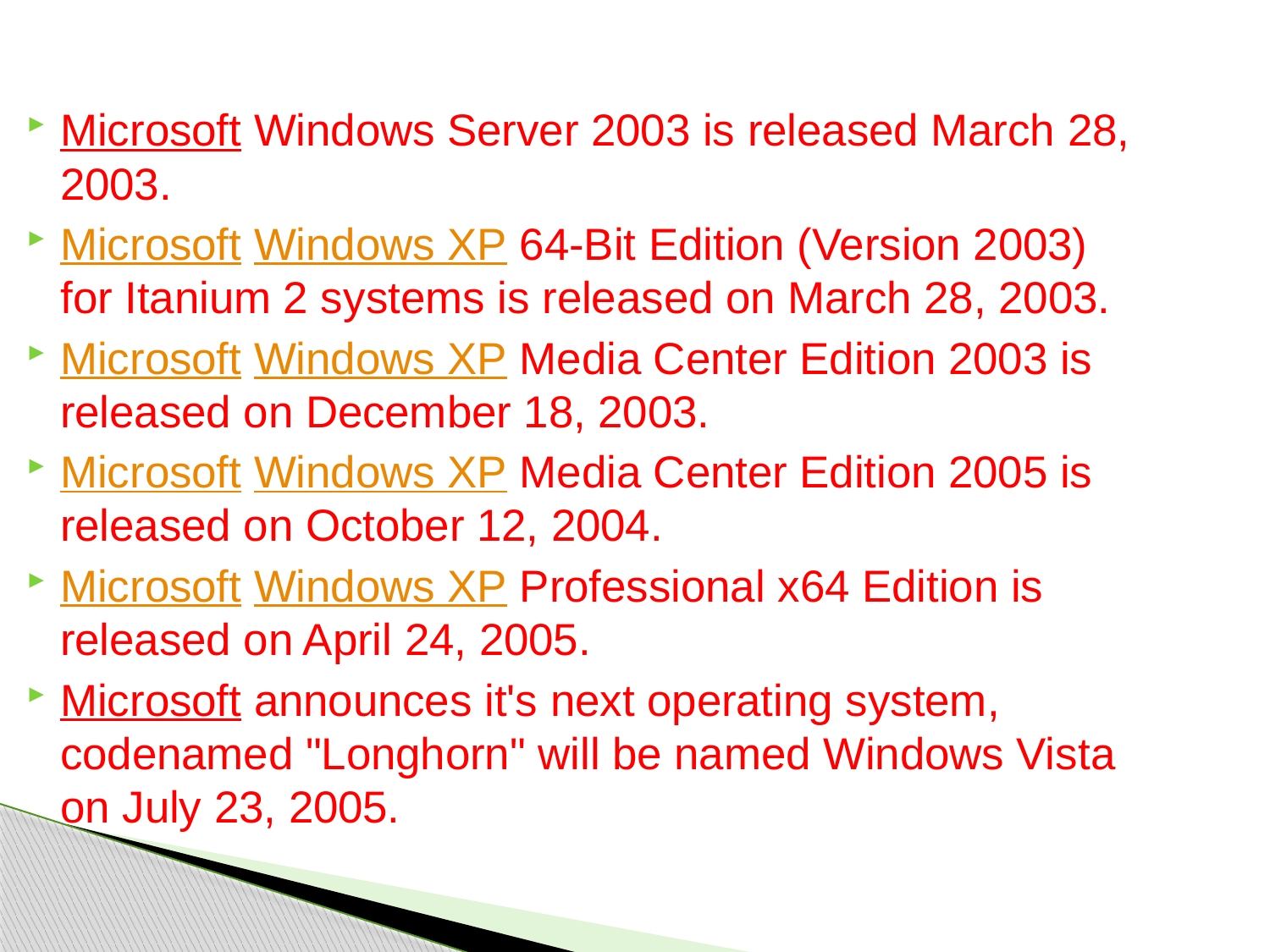

Microsoft Windows Server 2003 is released March 28, 2003.
Microsoft Windows XP 64-Bit Edition (Version 2003) for Itanium 2 systems is released on March 28, 2003.
Microsoft Windows XP Media Center Edition 2003 is released on December 18, 2003.
Microsoft Windows XP Media Center Edition 2005 is released on October 12, 2004.
Microsoft Windows XP Professional x64 Edition is released on April 24, 2005.
Microsoft announces it's next operating system, codenamed "Longhorn" will be named Windows Vista on July 23, 2005.